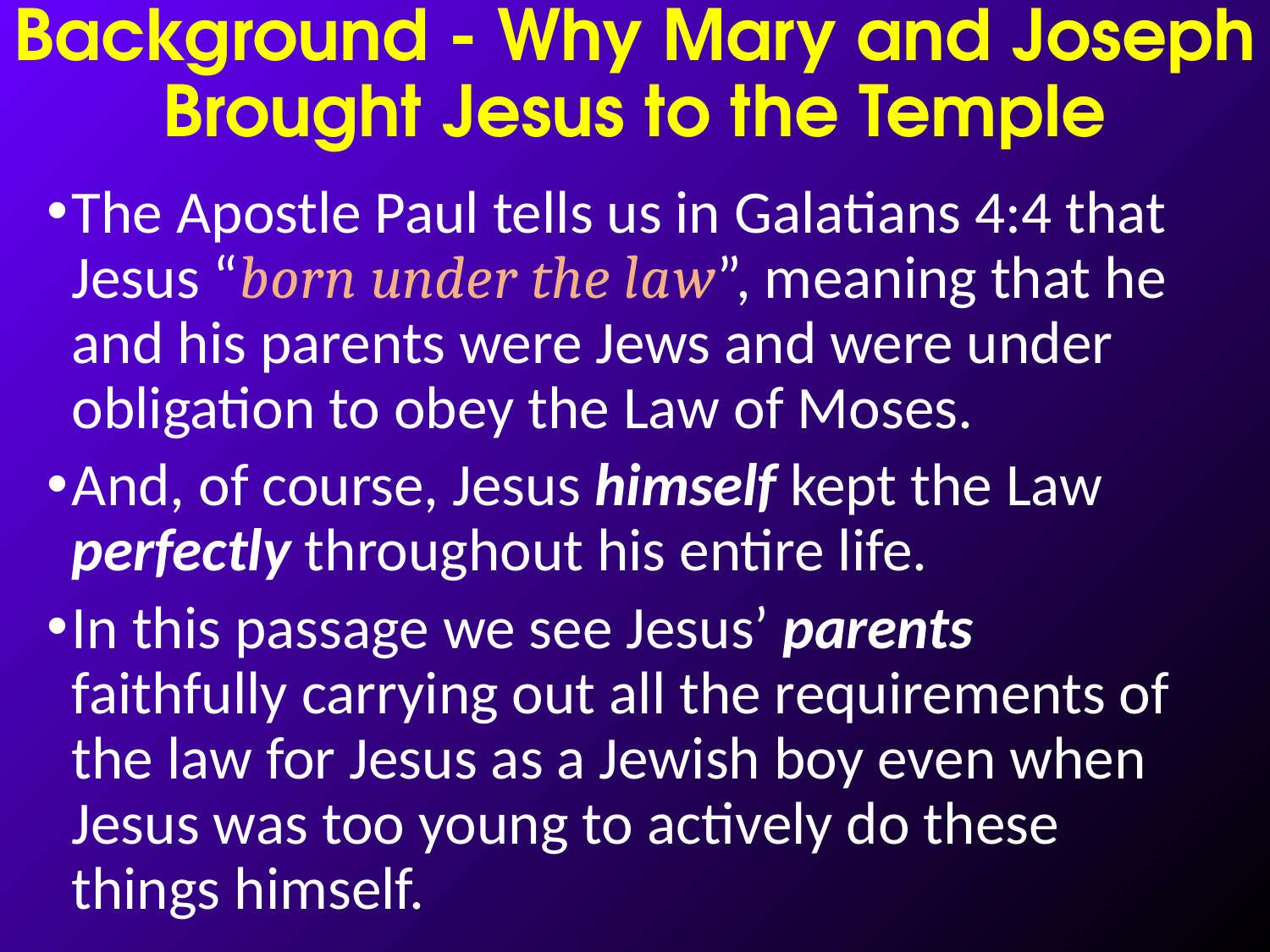

# Background - Why Mary and Joseph Brought Jesus to the Temple
The Apostle Paul tells us in Galatians 4:4 that Jesus “born under the law”, meaning that he and his parents were Jews and were under obligation to obey the Law of Moses.
And, of course, Jesus himself kept the Law perfectly throughout his entire life.
In this passage we see Jesus’ parents faithfully carrying out all the requirements of the law for Jesus as a Jewish boy even when Jesus was too young to actively do these things himself.